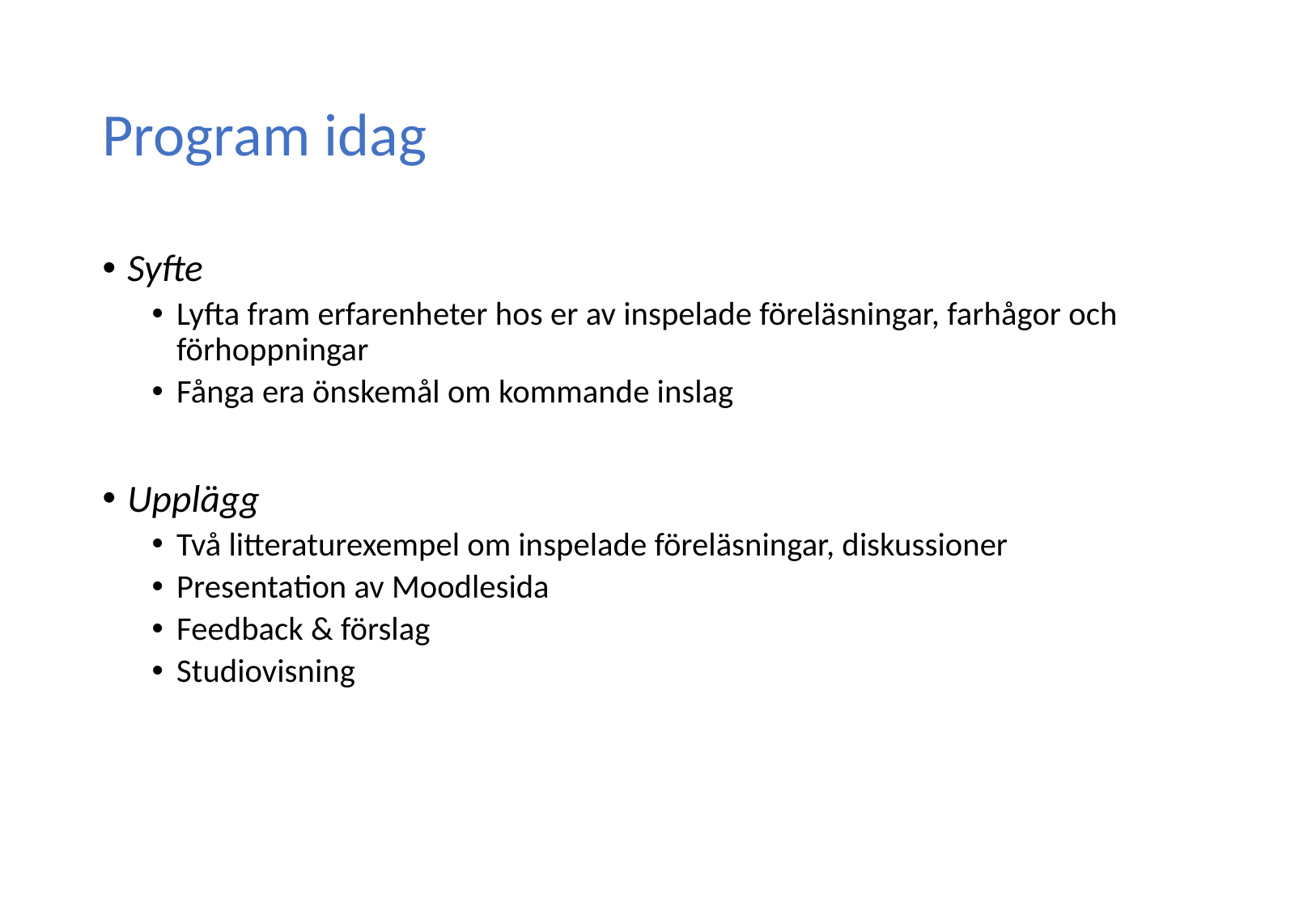

# Program idag
Syfte
Lyfta fram erfarenheter hos er av inspelade föreläsningar, farhågor och förhoppningar
Fånga era önskemål om kommande inslag

Upplägg
Två litteraturexempel om inspelade föreläsningar, diskussioner
Presentation av Moodlesida
Feedback & förslag
Studiovisning